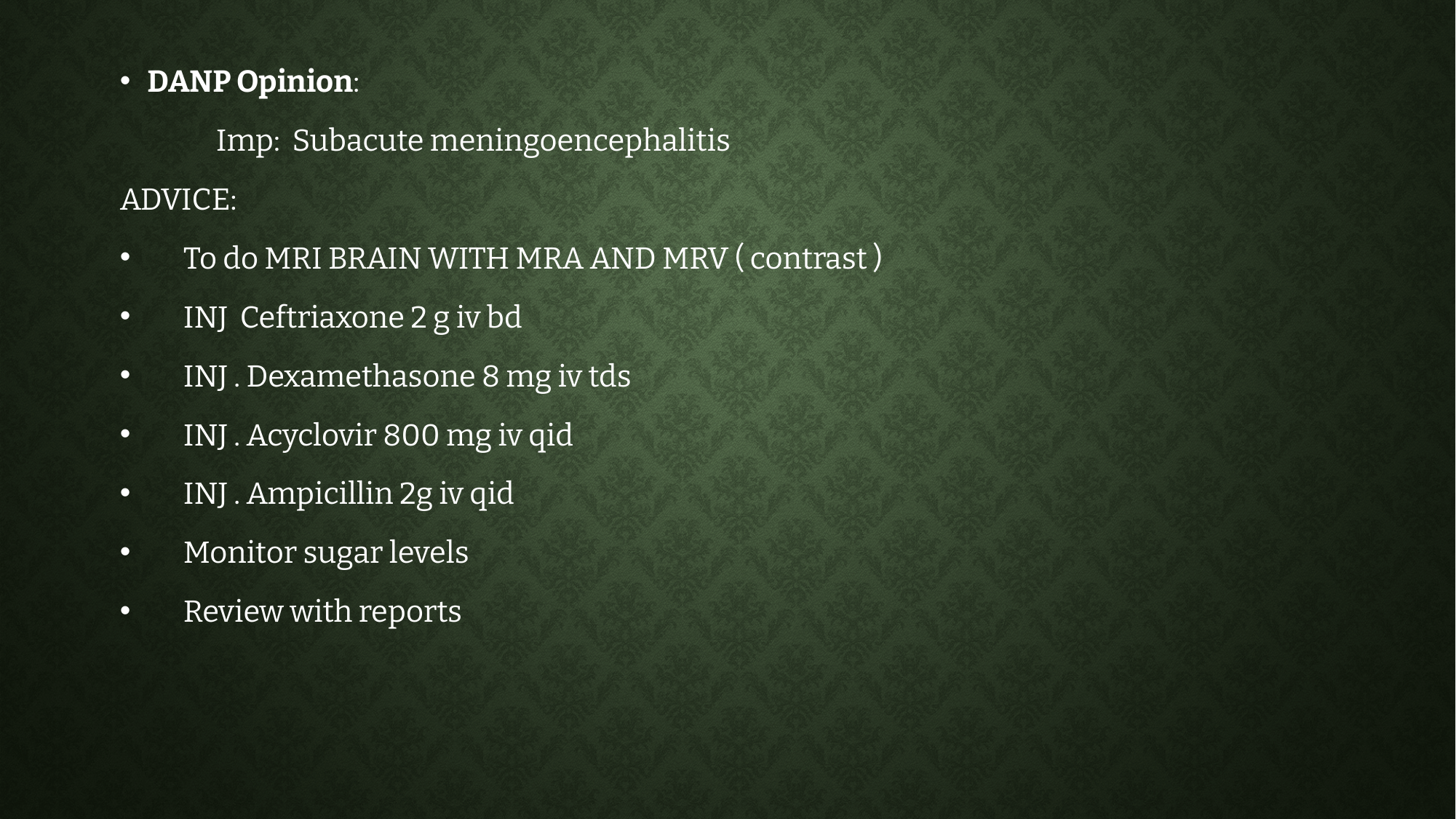

DANP Opinion:
                Imp:  Subacute meningoencephalitis
ADVICE:
      To do MRI BRAIN WITH MRA AND MRV ( contrast )
      INJ  Ceftriaxone 2 g iv bd
      INJ . Dexamethasone 8 mg iv tds
      INJ . Acyclovir 800 mg iv qid
      INJ . Ampicillin 2g iv qid
      Monitor sugar levels
      Review with reports